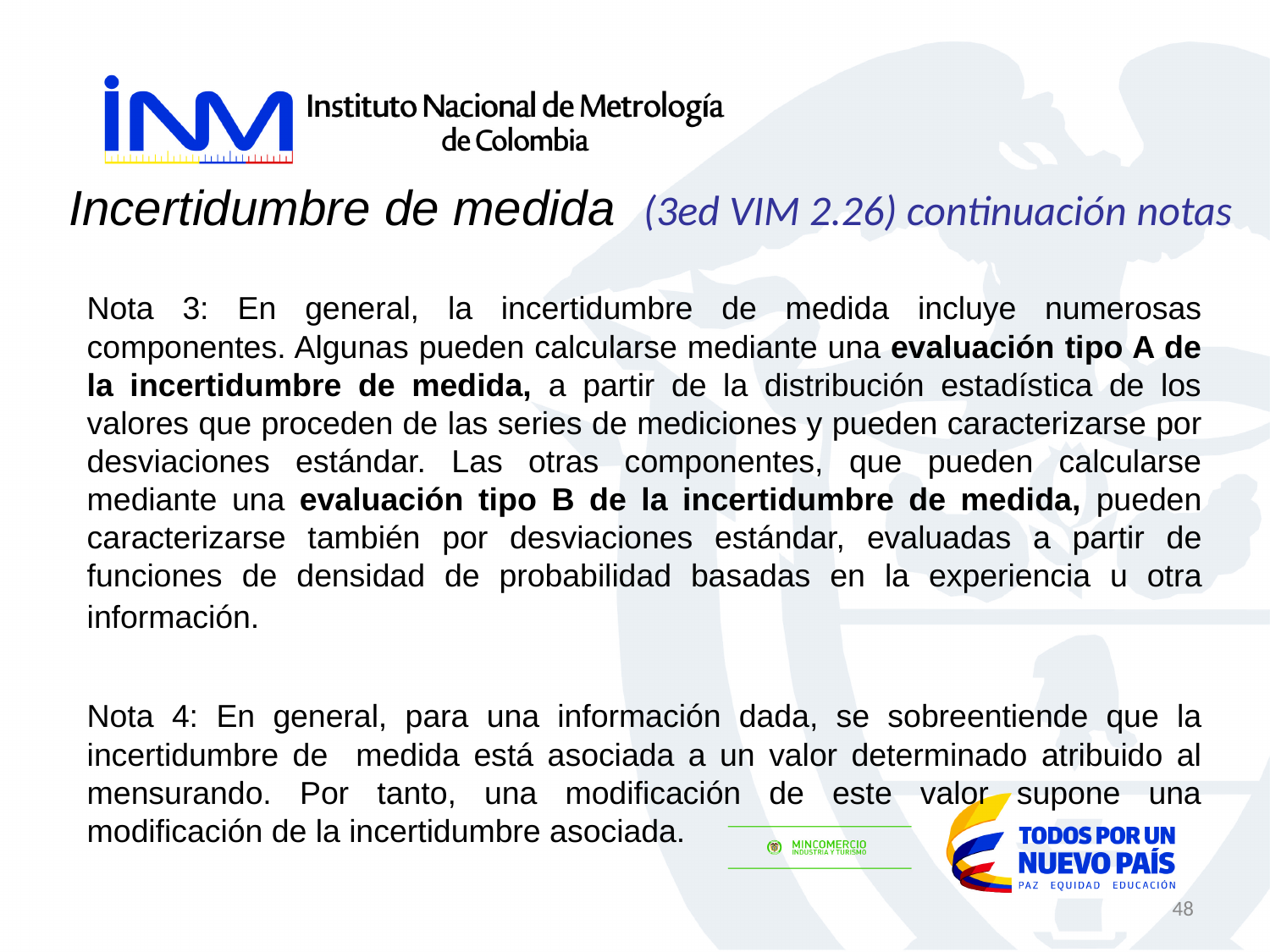

Incertidumbre de medida  (3ed VIM 2.26) continuación notas

	Nota 3: En general, la incertidumbre de medida incluye numerosas componentes. Algunas pueden calcularse mediante una evaluación tipo A de la incertidumbre de medida, a partir de la distribución estadística de los valores que proceden de las series de mediciones y pueden caracterizarse por desviaciones estándar. Las otras componentes, que pueden calcularse mediante una evaluación tipo B de la incertidumbre de medida, pueden caracterizarse también por desviaciones estándar, evaluadas a partir de funciones de densidad de probabilidad basadas en la experiencia u otra información.

	Nota 4: En general, para una información dada, se sobreentiende que la incertidumbre de  medida está asociada a un valor determinado atribuido al mensurando. Por tanto, una modificación de este valor supone una modificación de la incertidumbre asociada.
48